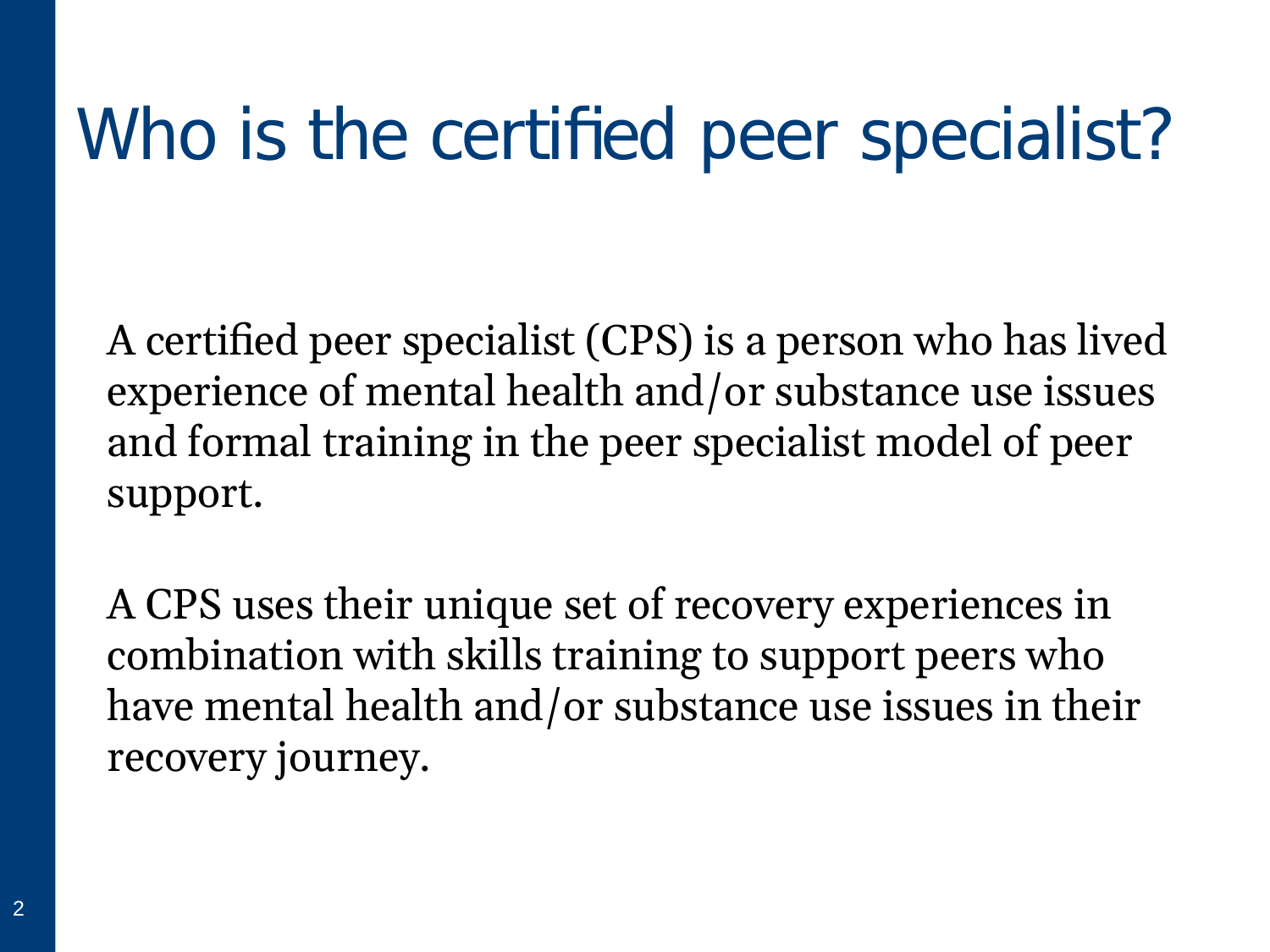

# Who is the certified peer specialist?

A certified peer specialist (CPS) is a person who has lived experience of mental health and/or substance use issues and formal training in the peer specialist model of peer support.

A CPS uses their unique set of recovery experiences in combination with skills training to support peers who have mental health and/or substance use issues in their recovery journey.

2